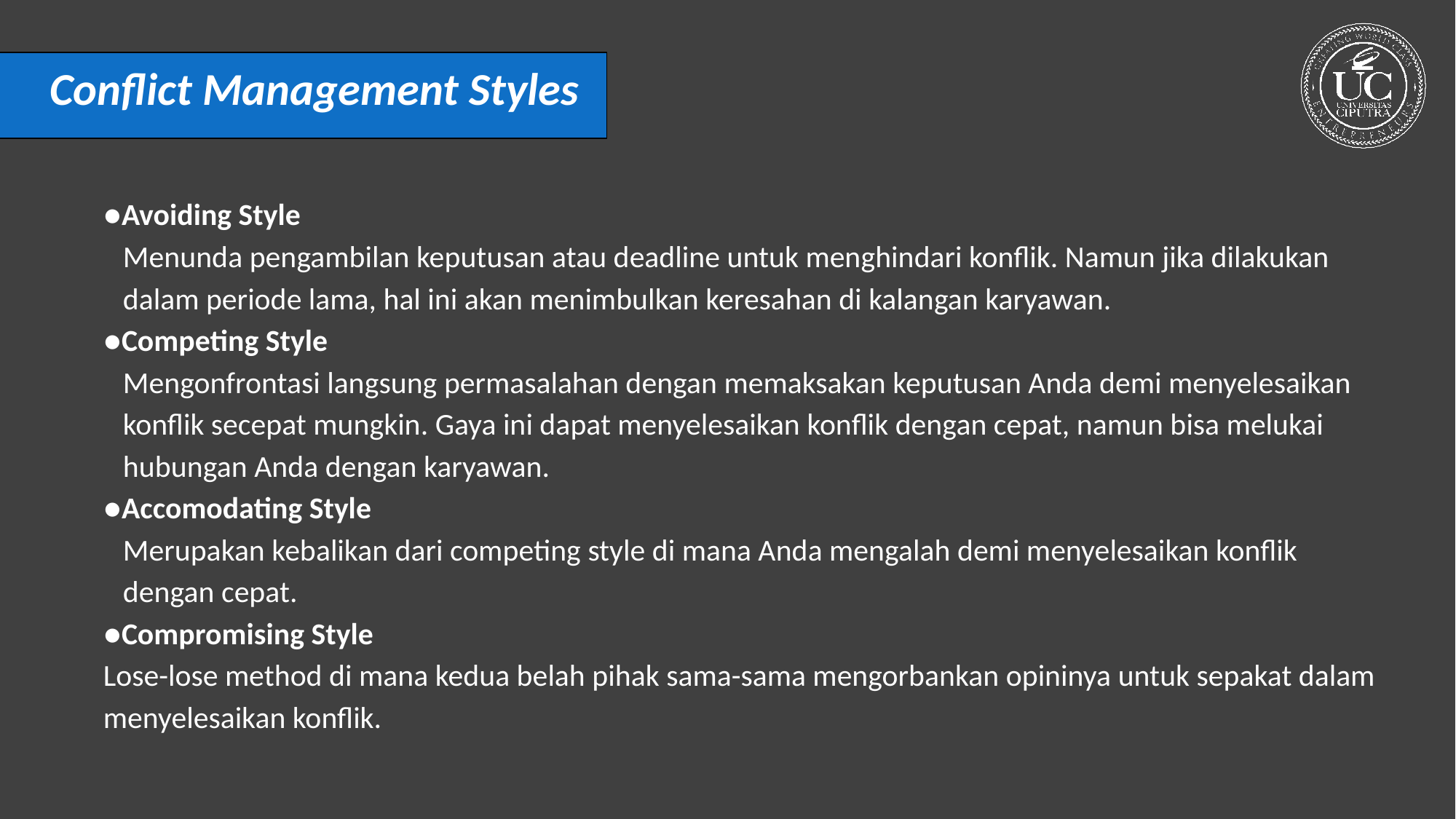

Conflict Management Styles
●Avoiding Style
Menunda pengambilan keputusan atau deadline untuk menghindari konflik. Namun jika dilakukan dalam periode lama, hal ini akan menimbulkan keresahan di kalangan karyawan.
●Competing Style
Mengonfrontasi langsung permasalahan dengan memaksakan keputusan Anda demi menyelesaikan konflik secepat mungkin. Gaya ini dapat menyelesaikan konflik dengan cepat, namun bisa melukai hubungan Anda dengan karyawan.
●Accomodating Style
Merupakan kebalikan dari competing style di mana Anda mengalah demi menyelesaikan konflik dengan cepat.
●Compromising Style
Lose-lose method di mana kedua belah pihak sama-sama mengorbankan opininya untuk sepakat dalam menyelesaikan konflik.